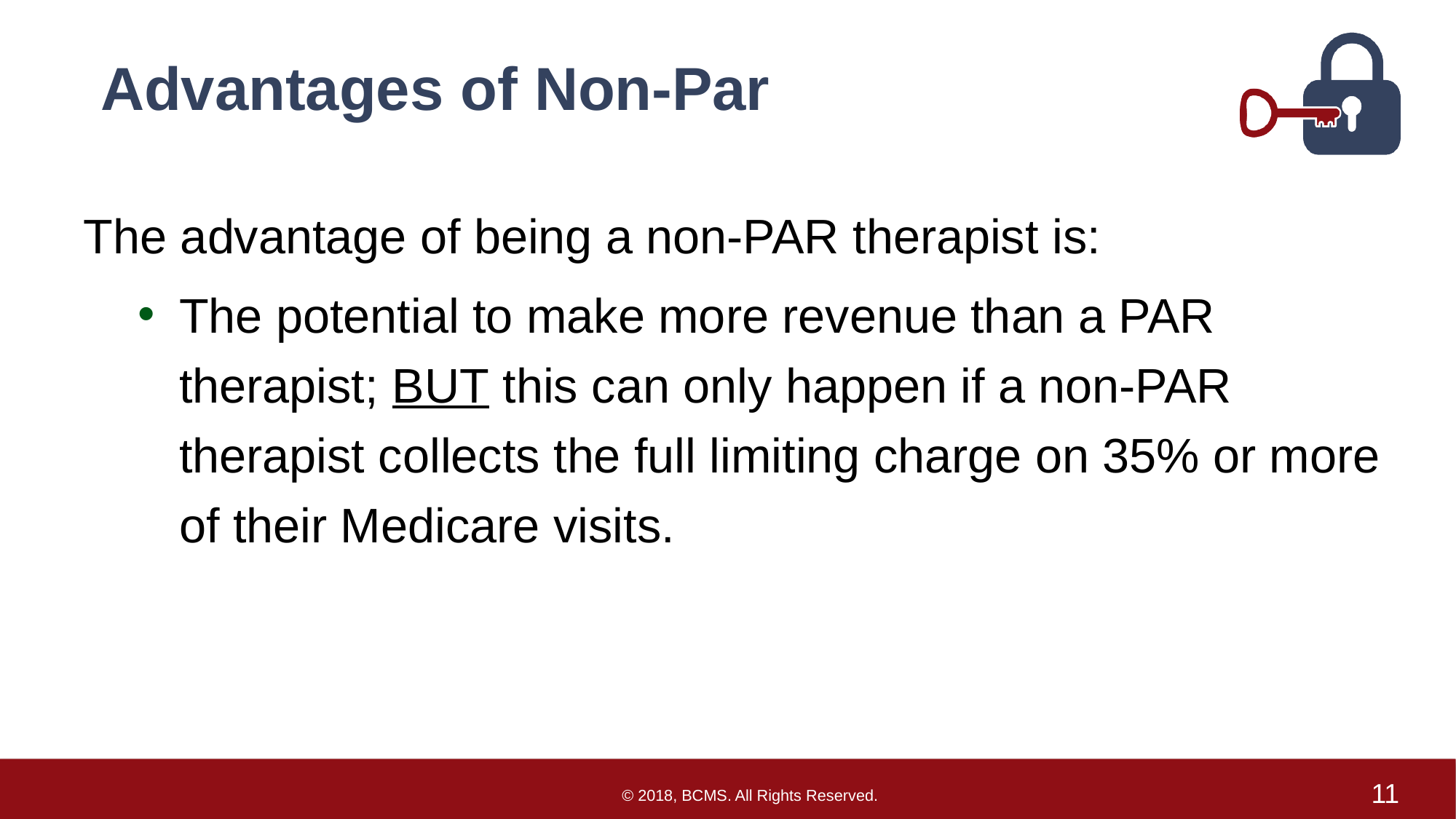

# Advantages of Non-Par
The advantage of being a non-PAR therapist is:
The potential to make more revenue than a PAR therapist; BUT this can only happen if a non-PAR therapist collects the full limiting charge on 35% or more of their Medicare visits.